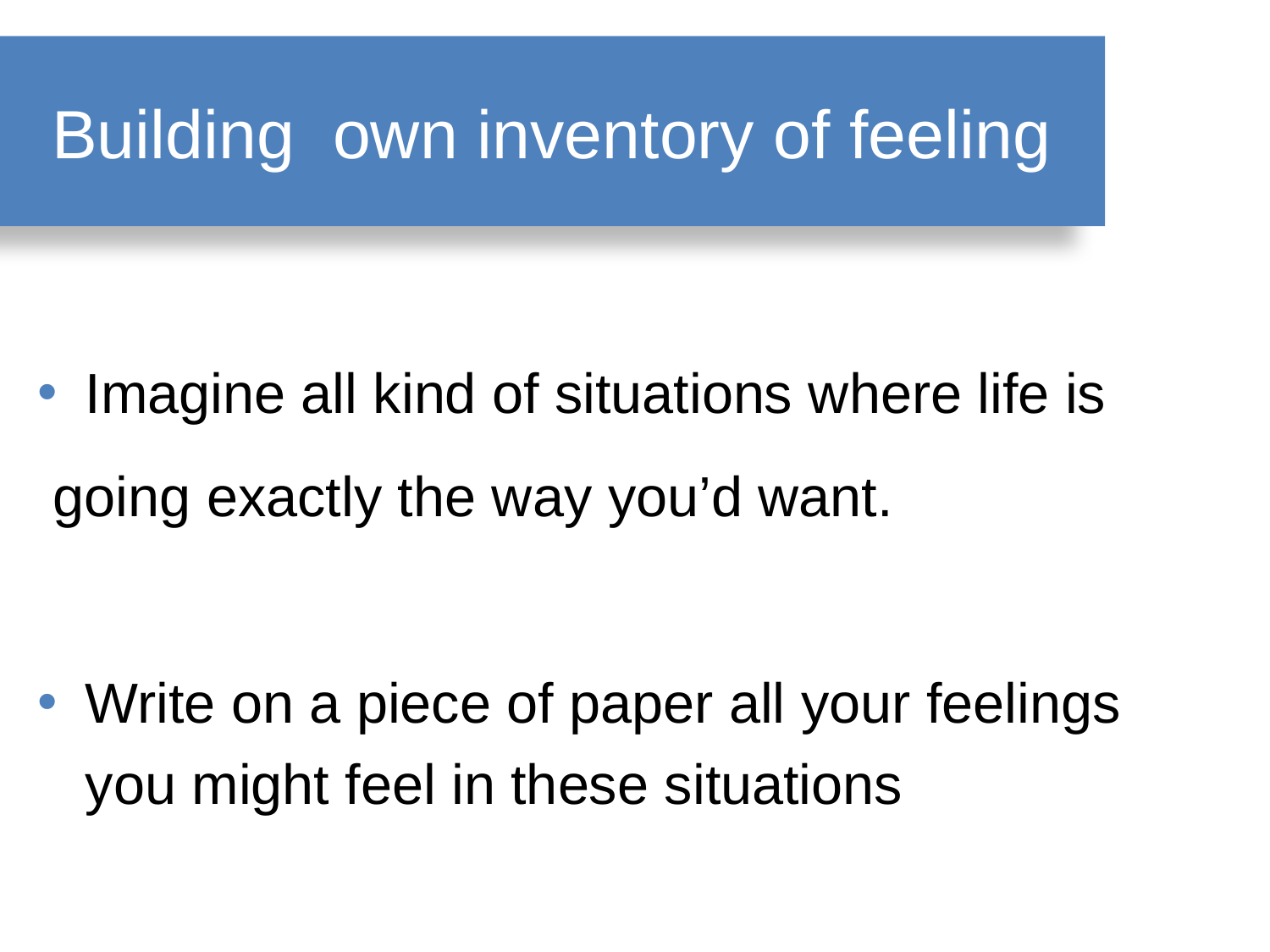

# Building  own inventory of feeling

Imagine all kind of situations where life is
 going exactly the way you’d want.

Write on a piece of paper all your feelings you might feel in these situations